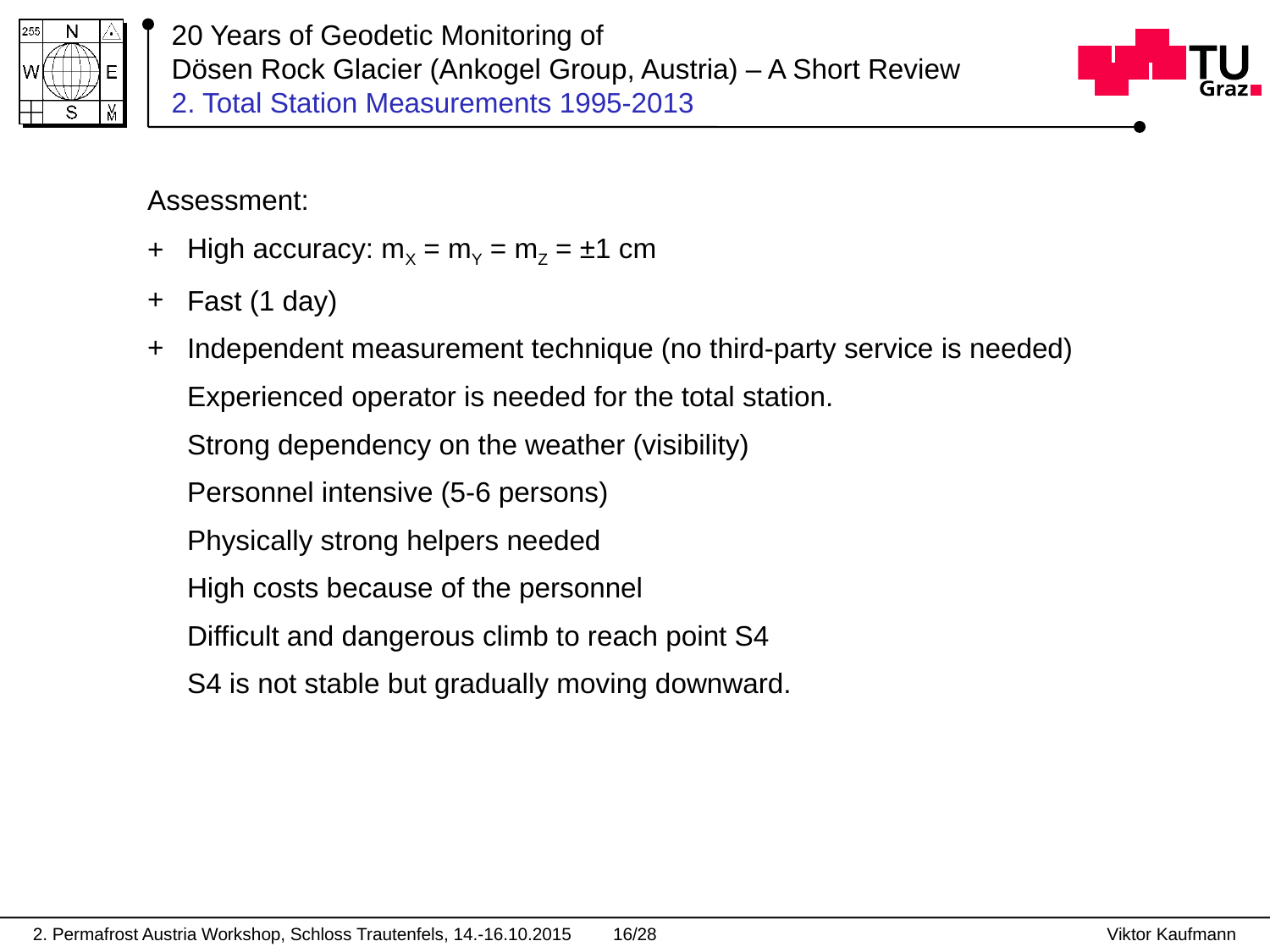

# 20 Years of Geodetic Monitoring of Dösen Rock Glacier (Ankogel Group, Austria) – A Short Review 2. Total Station Measurements 1995-2013
Assessment:
High accuracy: mX = mY = mZ = ±1 cm
Fast (1 day)
Independent measurement technique (no third-party service is needed)
Experienced operator is needed for the total station.
Strong dependency on the weather (visibility)
Personnel intensive (5-6 persons)
Physically strong helpers needed
High costs because of the personnel
Difficult and dangerous climb to reach point S4
S4 is not stable but gradually moving downward.